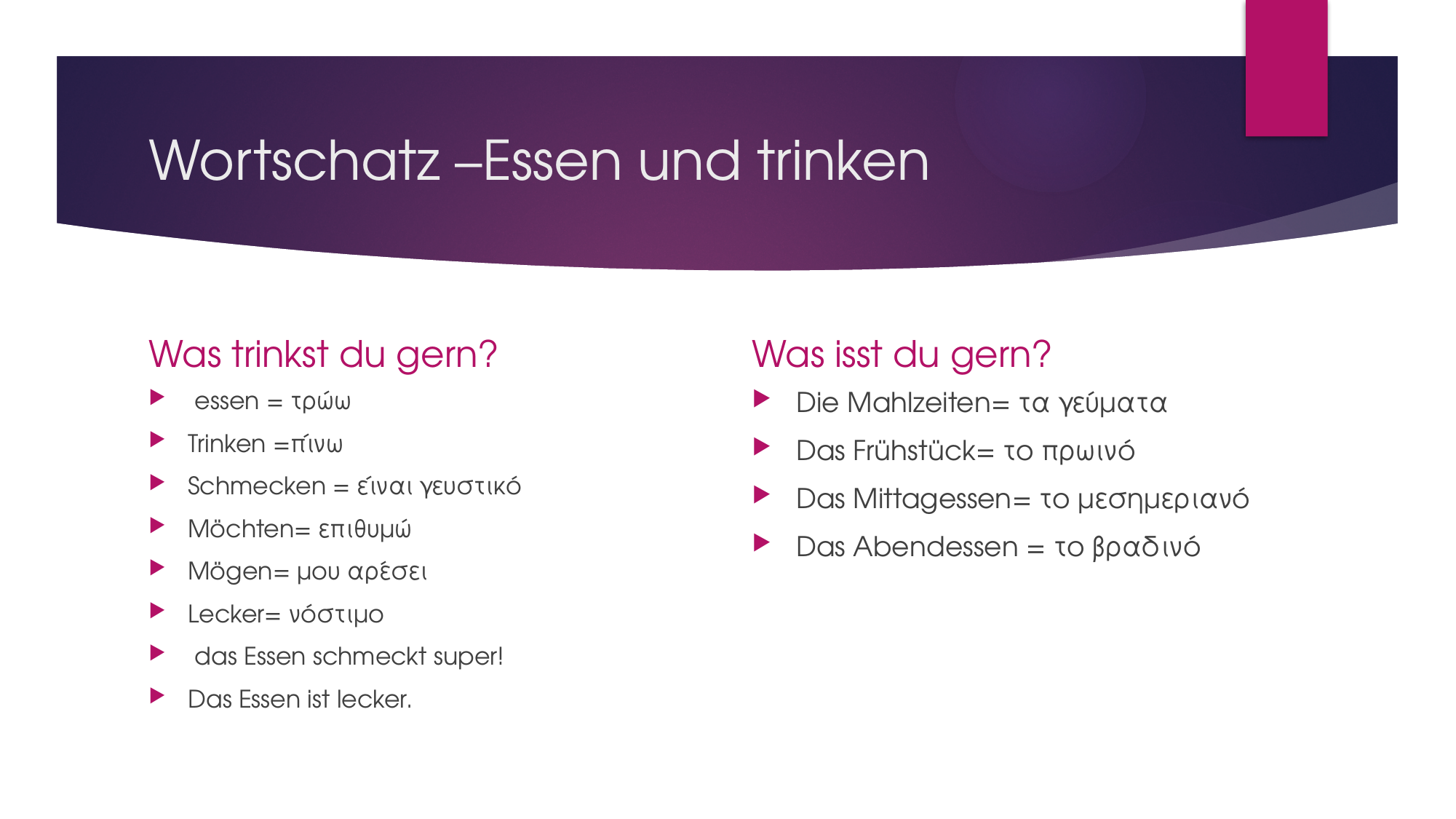

# Wortschatz –Essen und trinken
Was trinkst du gern?
Was isst du gern?
 essen = τρώω
Trinken =πίνω
Schmecken = είναι γευστικό
Möchten= επιθυμώ
Mögen= μου αρέσει
Lecker= νόστιμο
 das Essen schmeckt super!
Das Essen ist lecker.

Die Mahlzeiten= τα γεύματα
Das Frühstück= το πρωινό
Das Mittagessen= το μεσημεριανό
Das Abendessen = το βραδινό